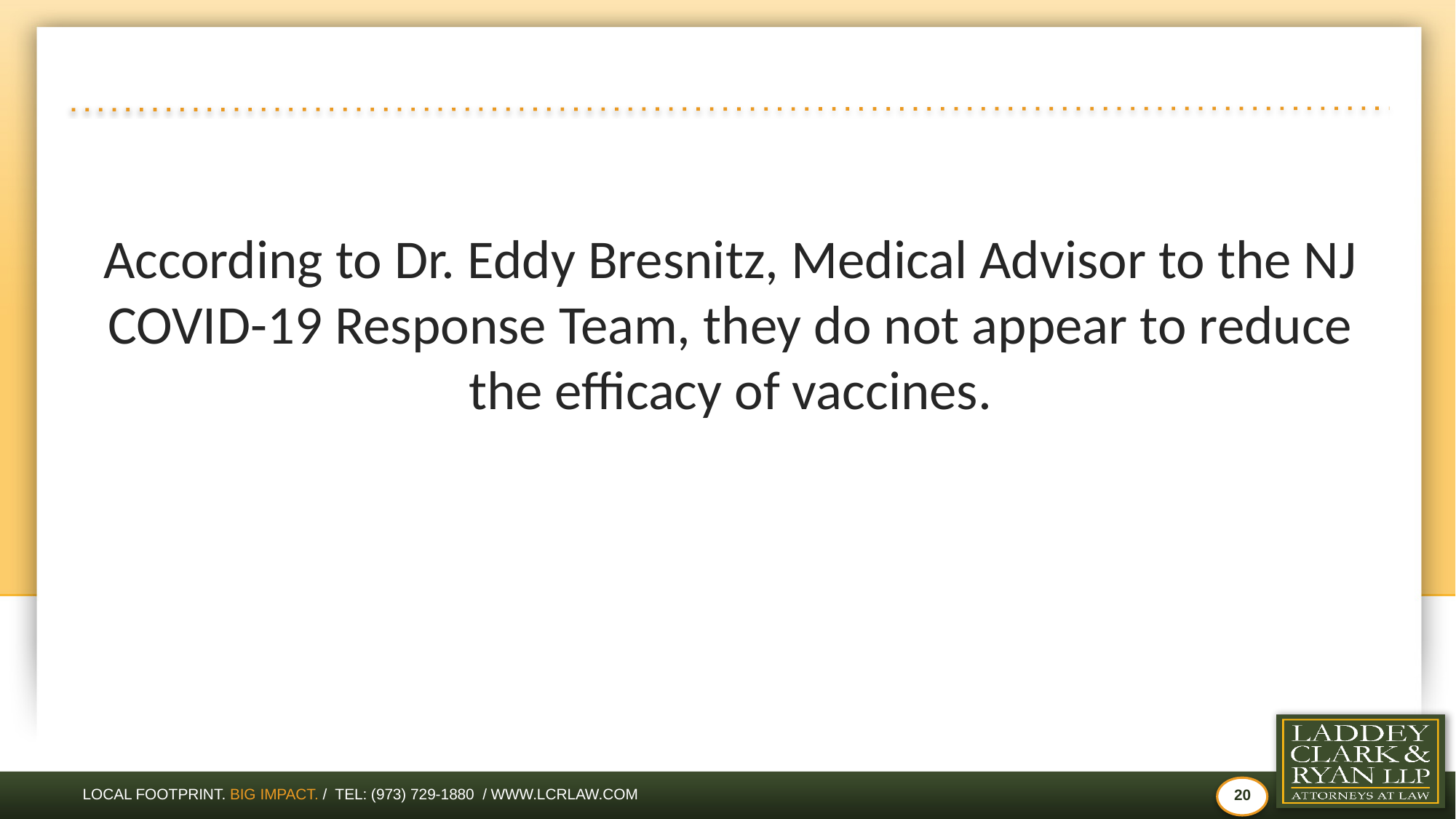

#

According to Dr. Eddy Bresnitz, Medical Advisor to the NJ COVID-19 Response Team, they do not appear to reduce the efficacy of vaccines.